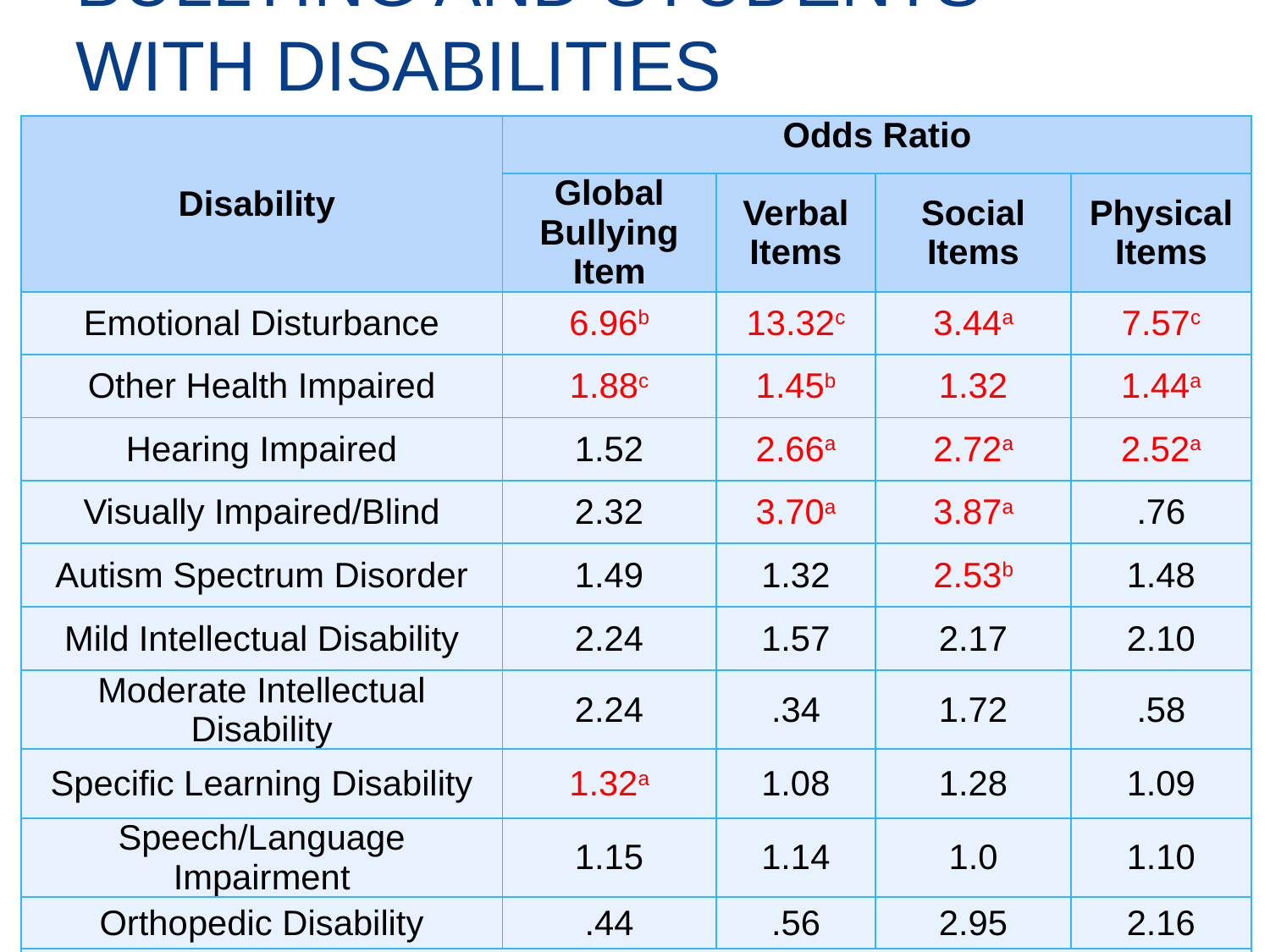

# Bullying and Students with Disabilities
| Disability | Odds Ratio |  |  |  |
| --- | --- | --- | --- | --- |
|  | Global Bullying Item | Verbal Items | Social Items | Physical Items |
| Emotional Disturbance | 6.96b | 13.32c | 3.44a | 7.57c |
| Other Health Impaired | 1.88c | 1.45b | 1.32 | 1.44a |
| Hearing Impaired | 1.52 | 2.66a | 2.72a | 2.52a |
| Visually Impaired/Blind | 2.32 | 3.70a | 3.87a | .76 |
| Autism Spectrum Disorder | 1.49 | 1.32 | 2.53b | 1.48 |
| Mild Intellectual Disability | 2.24 | 1.57 | 2.17 | 2.10 |
| Moderate Intellectual Disability | 2.24 | .34 | 1.72 | .58 |
| Specific Learning Disability | 1.32a | 1.08 | 1.28 | 1.09 |
| Speech/Language Impairment | 1.15 | 1.14 | 1.0 | 1.10 |
| Orthopedic Disability | .44 | .56 | 2.95 | 2.16 |
| a.05, b.01, c.001. Note: Based on parents’ responses of once or twice per month or greater. |  |  |  |  |